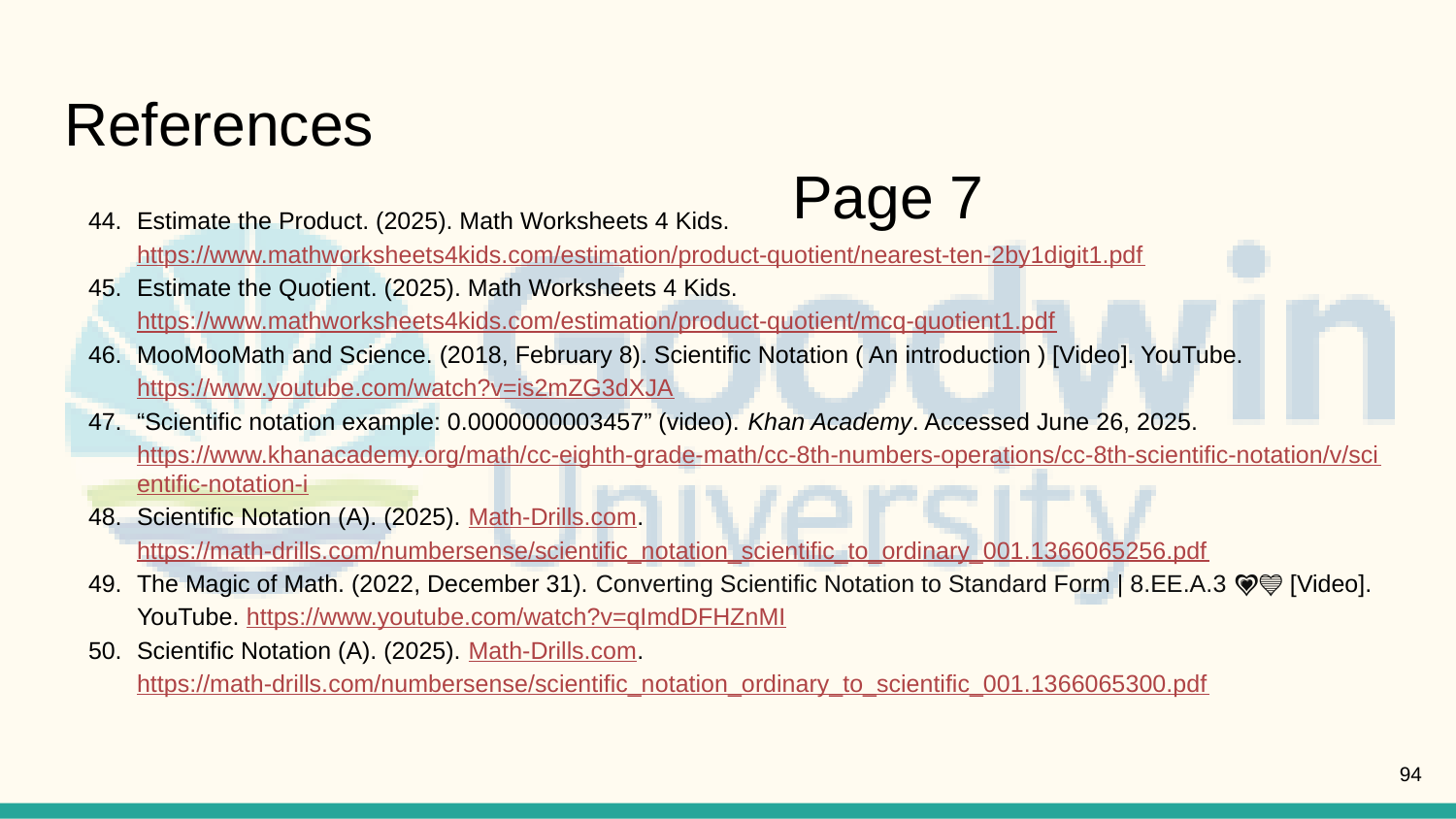

# References												Page 7
Estimate the Product. (2025). Math Worksheets 4 Kids. https://www.mathworksheets4kids.com/estimation/product-quotient/nearest-ten-2by1digit1.pdf
Estimate the Quotient. (2025). Math Worksheets 4 Kids. https://www.mathworksheets4kids.com/estimation/product-quotient/mcq-quotient1.pdf
MooMooMath and Science. (2018, February 8). Scientific Notation ( An introduction ) [Video]. YouTube. https://www.youtube.com/watch?v=is2mZG3dXJA
“Scientific notation example: 0.0000000003457” (video). Khan Academy. Accessed June 26, 2025. https://www.khanacademy.org/math/cc-eighth-grade-math/cc-8th-numbers-operations/cc-8th-scientific-notation/v/scientific-notation-i
Scientific Notation (A). (2025). Math-Drills.com. https://math-drills.com/numbersense/scientific_notation_scientific_to_ordinary_001.1366065256.pdf
The Magic of Math. (2022, December 31). Converting Scientific Notation to Standard Form | 8.EE.A.3 💗💙 [Video]. YouTube. https://www.youtube.com/watch?v=qImdDFHZnMI
Scientific Notation (A). (2025). Math-Drills.com. https://math-drills.com/numbersense/scientific_notation_ordinary_to_scientific_001.1366065300.pdf
94